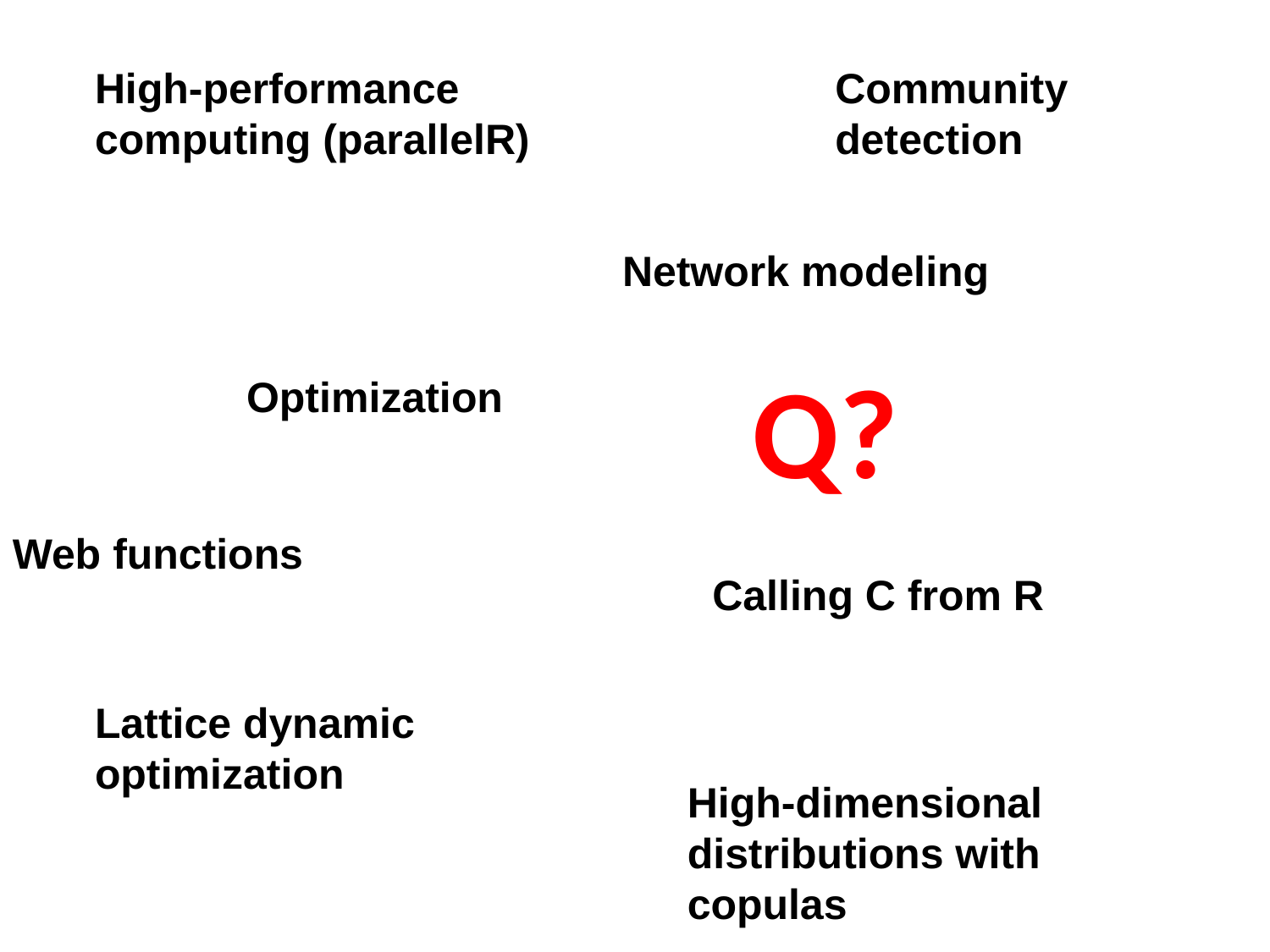

High-performance computing (parallelR)
Community detection
Network modeling
Q?
Optimization
Web functions
Calling C from R
Lattice dynamic optimization
High-dimensional distributions with copulas